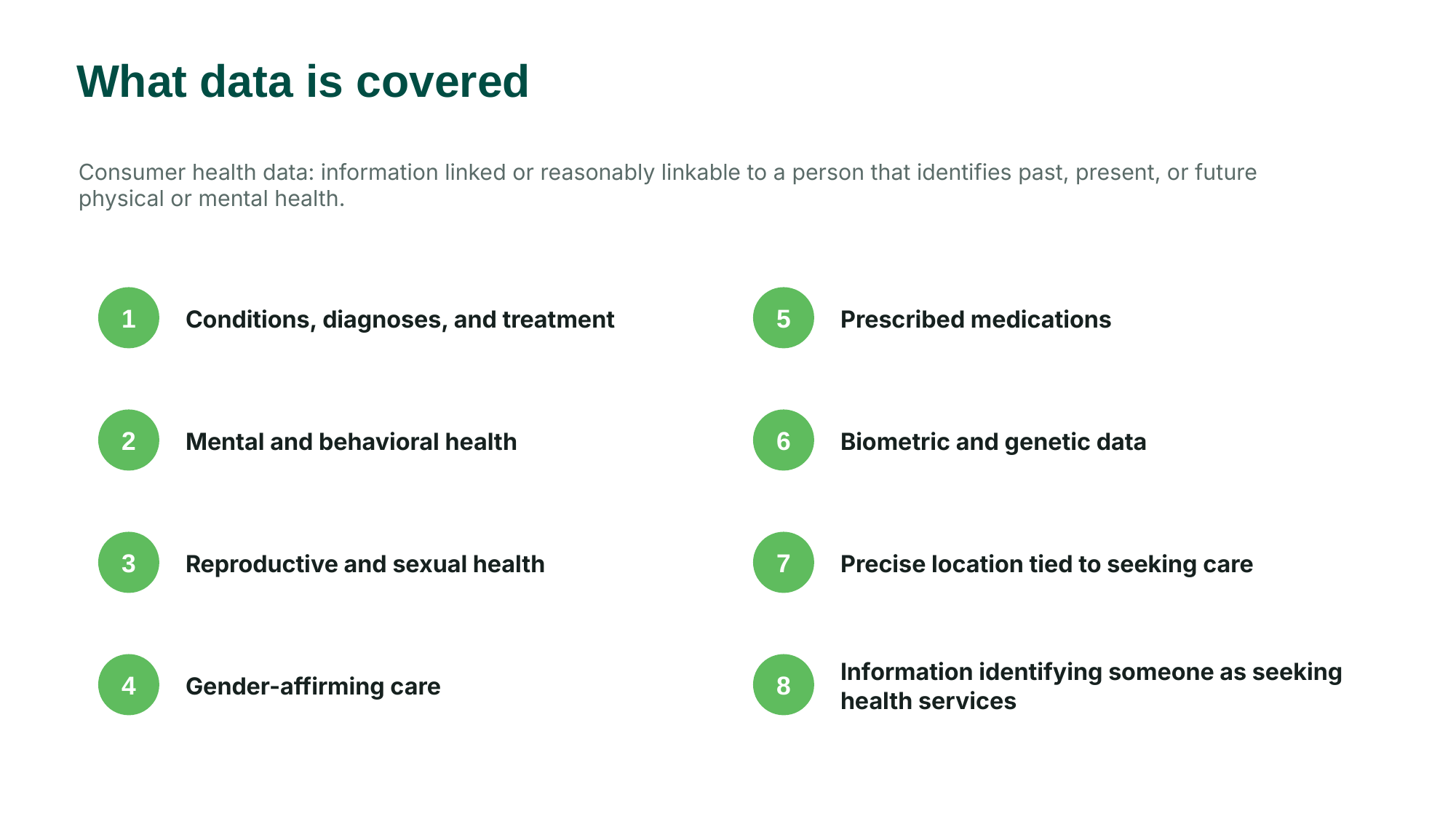

What data is covered
Consumer health data: information linked or reasonably linkable to a person that identifies past, present, or future physical or mental health.
Conditions, diagnoses, and treatment
Prescribed medications

1

5
Mental and behavioral health
Biometric and genetic data

2

6
Reproductive and sexual health
Precise location tied to seeking care

3

7
Gender-affirming care
Information identifying someone as seeking health services

4

8